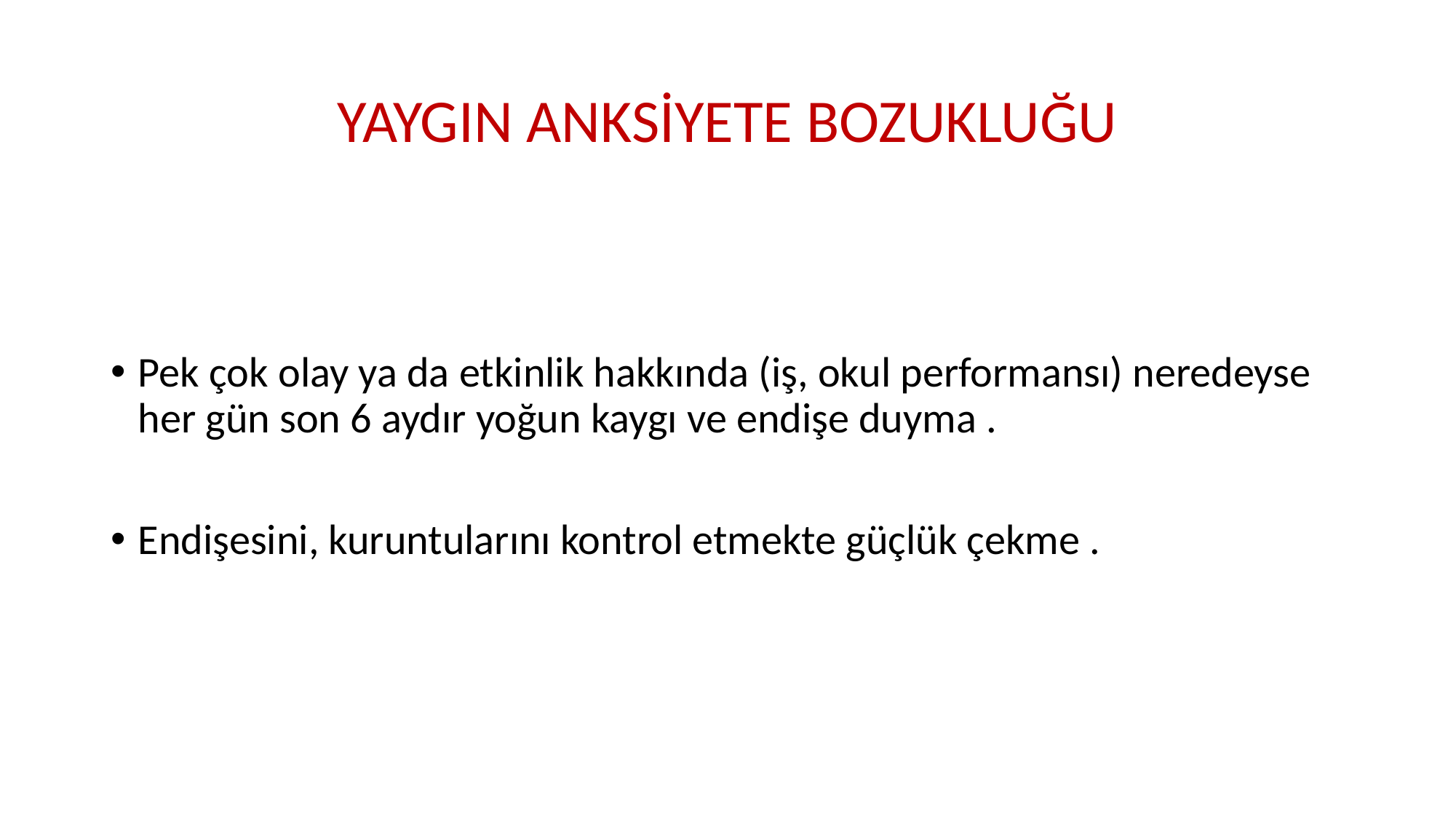

# YAYGIN ANKSİYETE BOZUKLUĞU

Pek çok olay ya da etkinlik hakkında (iş, okul performansı) neredeyse her gün son 6 aydır yoğun kaygı ve endişe duyma .

Endişesini, kuruntularını kontrol etmekte güçlük çekme .